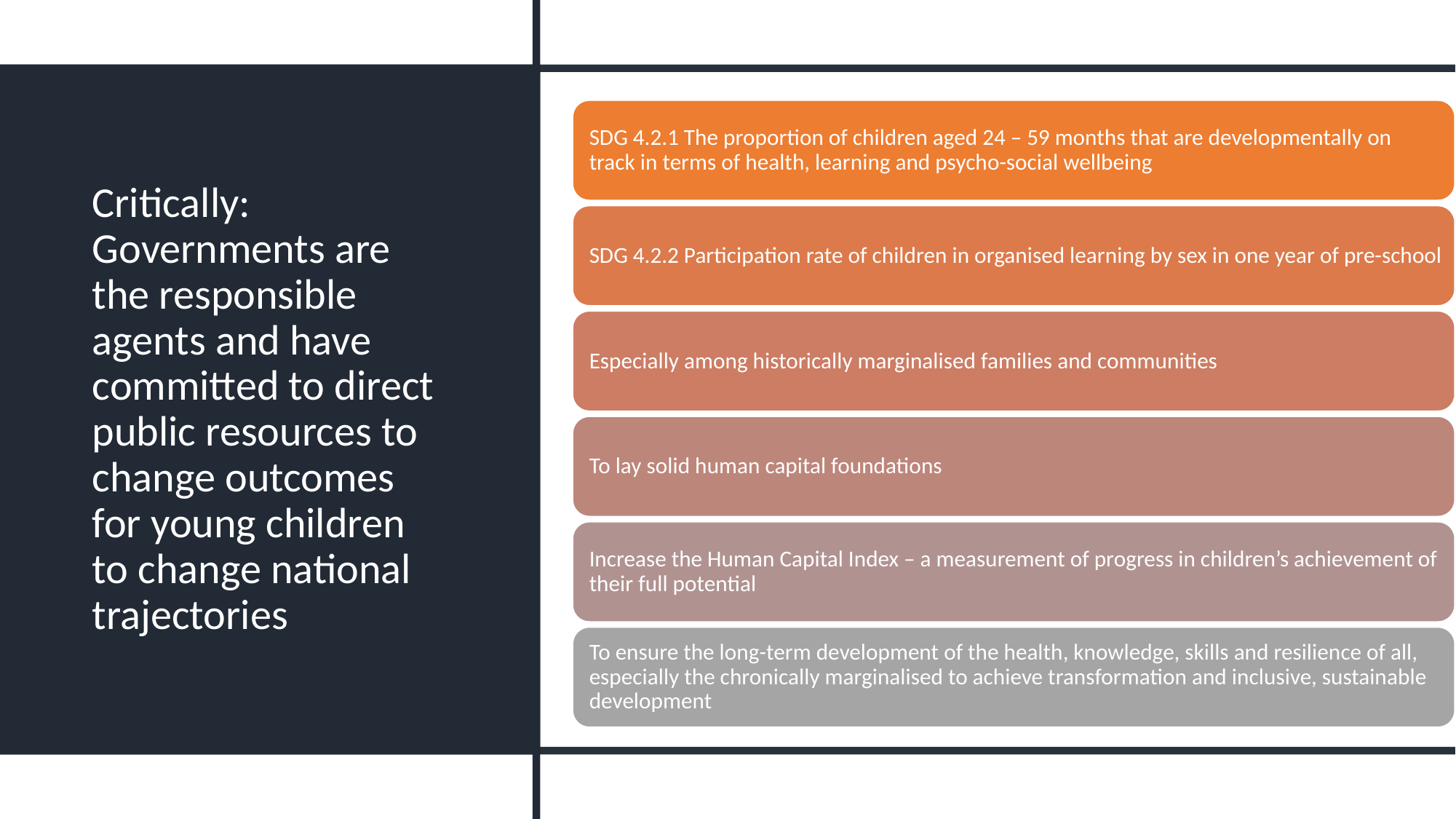

SDG 4.2.1 The proportion of children aged 24 – 59 months that are developmentally on track in terms of health, learning and psycho-social wellbeing
SDG 4.2.2 Participation rate of children in organised learning by sex in one year of pre-school
Especially among historically marginalised families and communities
To lay solid human capital foundations
Increase the Human Capital Index – a measurement of progress in children’s achievement of their full potential
To ensure the long-term development of the health, knowledge, skills and resilience of all, especially the chronically marginalised to achieve transformation and inclusive, sustainable development
# Critically: Governments are the responsible agents and have committed to direct public resources to change outcomes for young children to change national trajectories